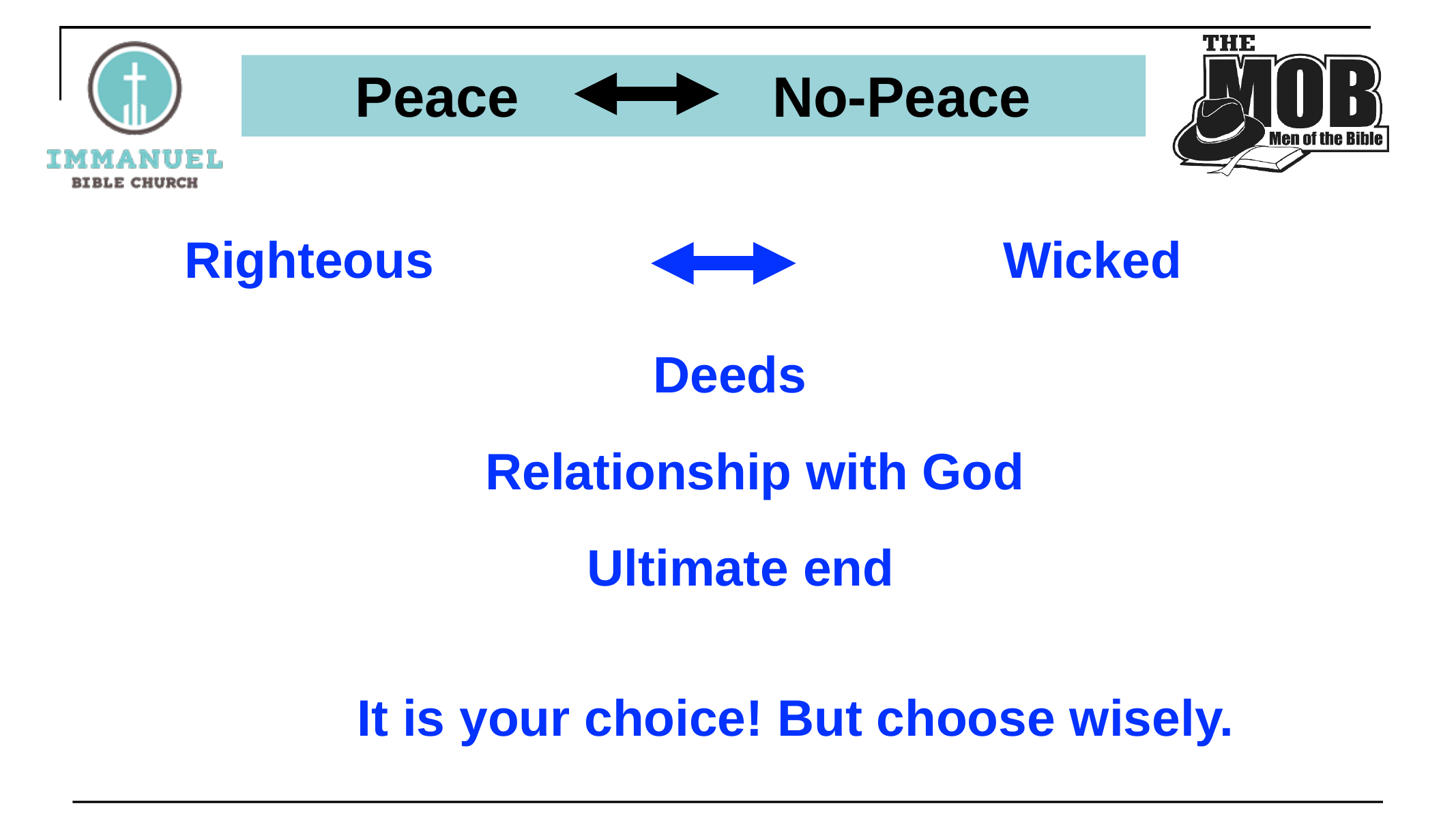

# Peace                No-Peace
Righteous						Wicked

Deeds
Relationship with God
Ultimate end

	     It is your choice! But choose wisely.